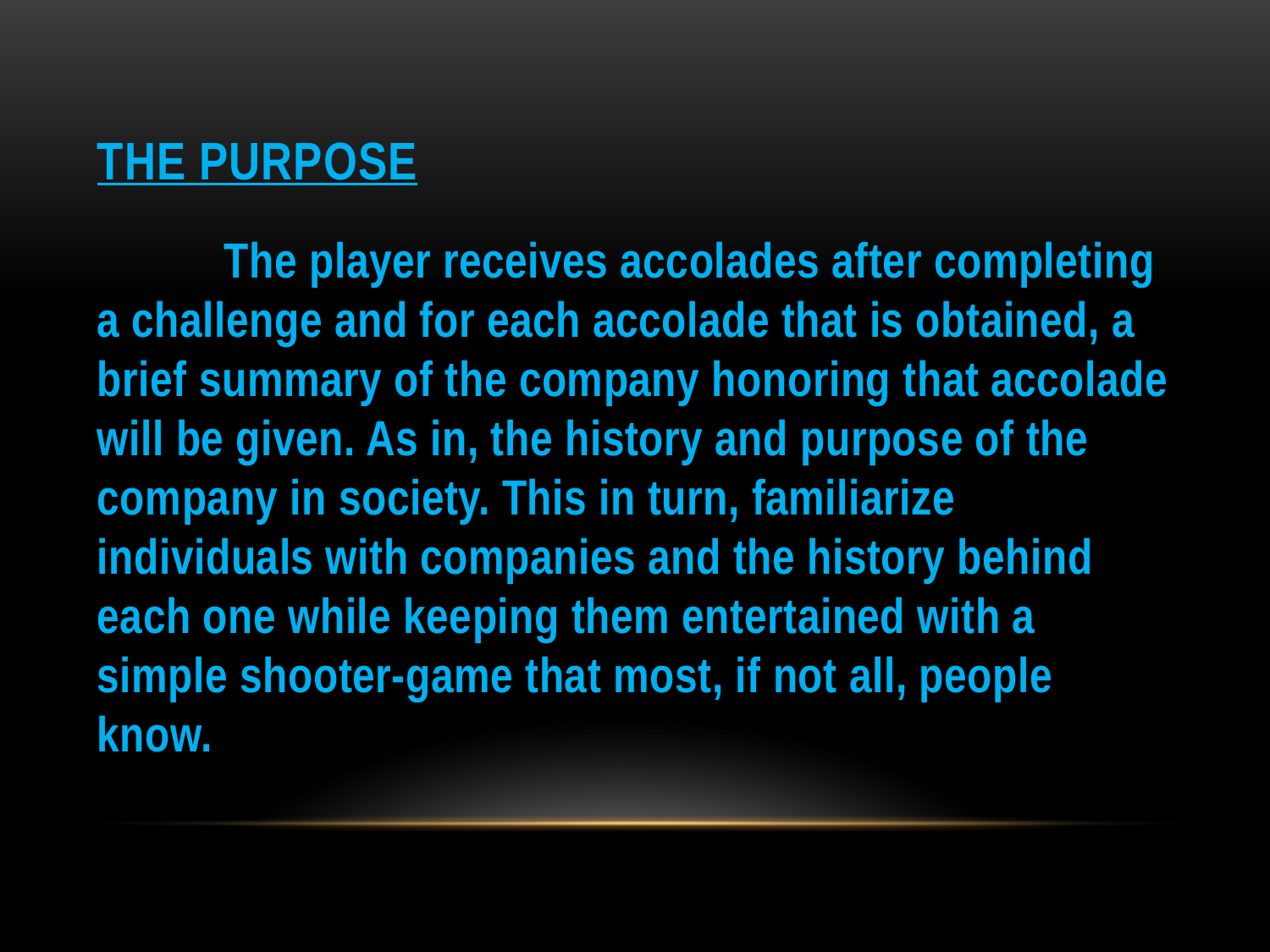

# The purpose
	The player receives accolades after completing a challenge and for each accolade that is obtained, a brief summary of the company honoring that accolade will be given. As in, the history and purpose of the company in society. This in turn, familiarize individuals with companies and the history behind each one while keeping them entertained with a simple shooter-game that most, if not all, people know.